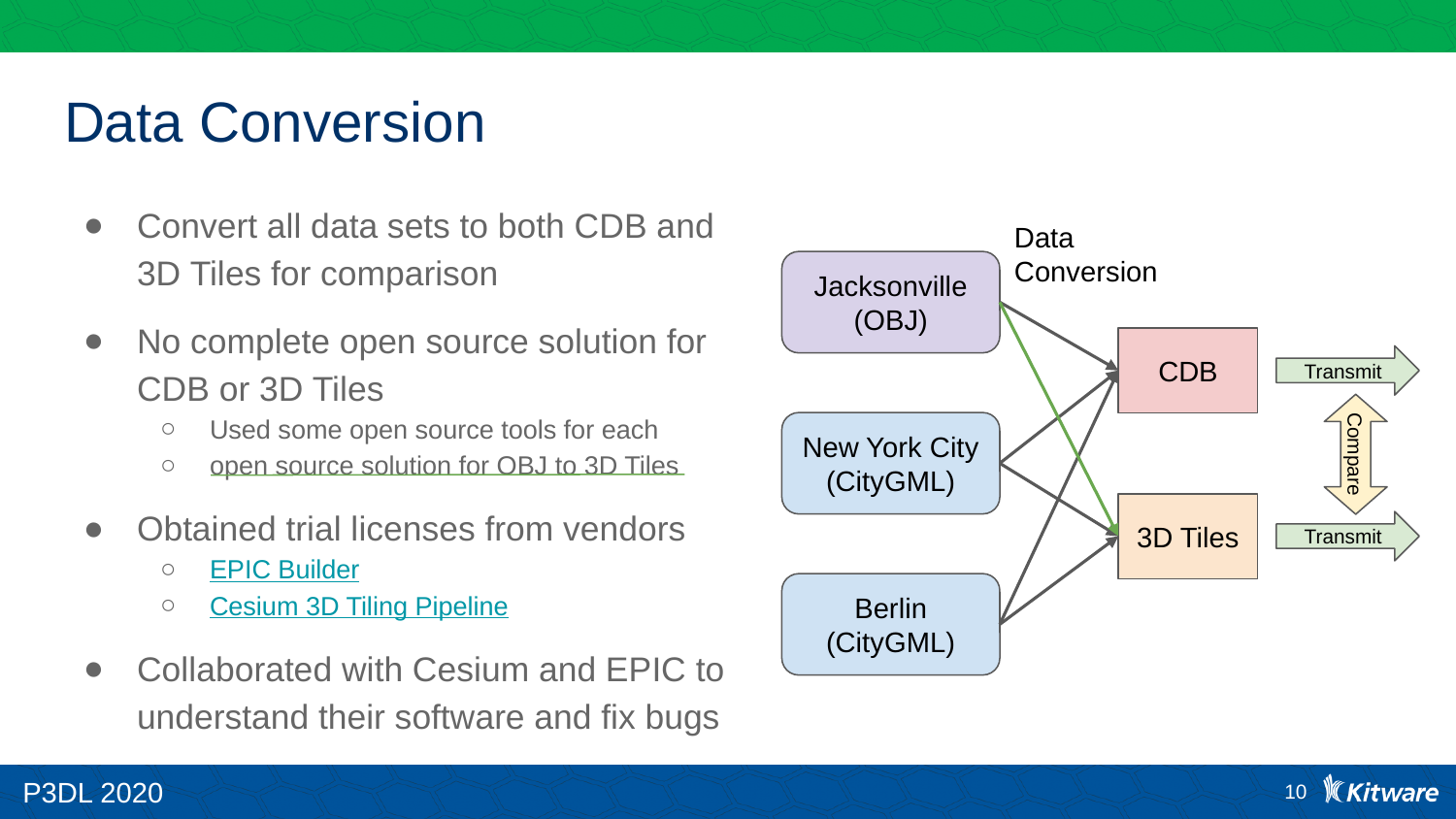

# Data Conversion
Convert all data sets to both CDB and 3D Tiles for comparison
No complete open source solution for CDB or 3D Tiles
Used some open source tools for each
open source solution for OBJ to 3D Tiles
Obtained trial licenses from vendors
EPIC Builder
Cesium 3D Tiling Pipeline
Collaborated with Cesium and EPIC to understand their software and fix bugs
Data
Conversion
Jacksonville
(OBJ)
CDB
Transmit
New York City
(CityGML)
Compare
3D Tiles
Transmit
Berlin
(CityGML)
10
P3DL 2020